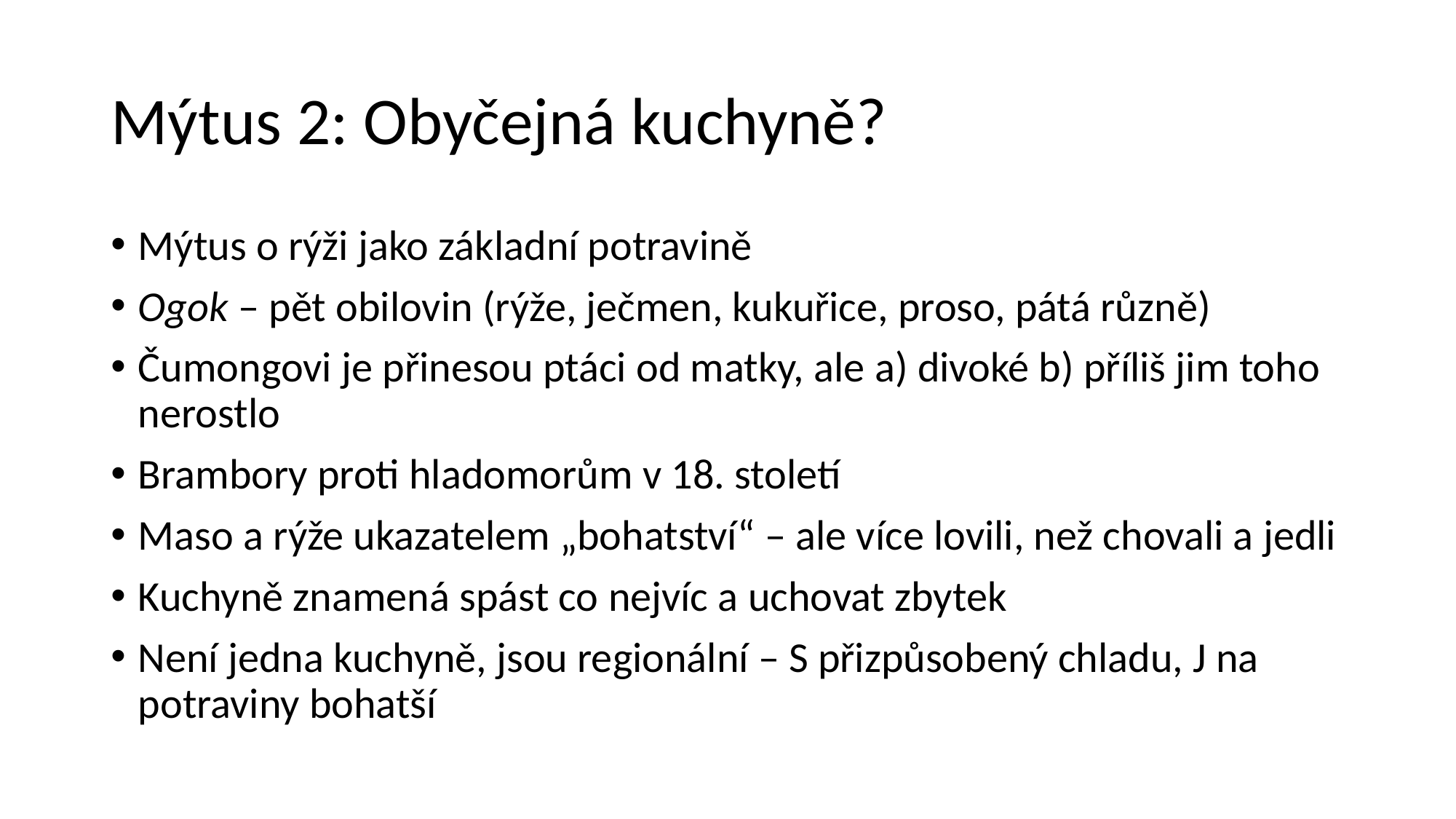

# Mýtus 2: Obyčejná kuchyně?
Mýtus o rýži jako základní potravině
Ogok – pět obilovin (rýže, ječmen, kukuřice, proso, pátá různě)
Čumongovi je přinesou ptáci od matky, ale a) divoké b) příliš jim toho nerostlo
Brambory proti hladomorům v 18. století
Maso a rýže ukazatelem „bohatství“ – ale více lovili, než chovali a jedli
Kuchyně znamená spást co nejvíc a uchovat zbytek
Není jedna kuchyně, jsou regionální – S přizpůsobený chladu, J na potraviny bohatší